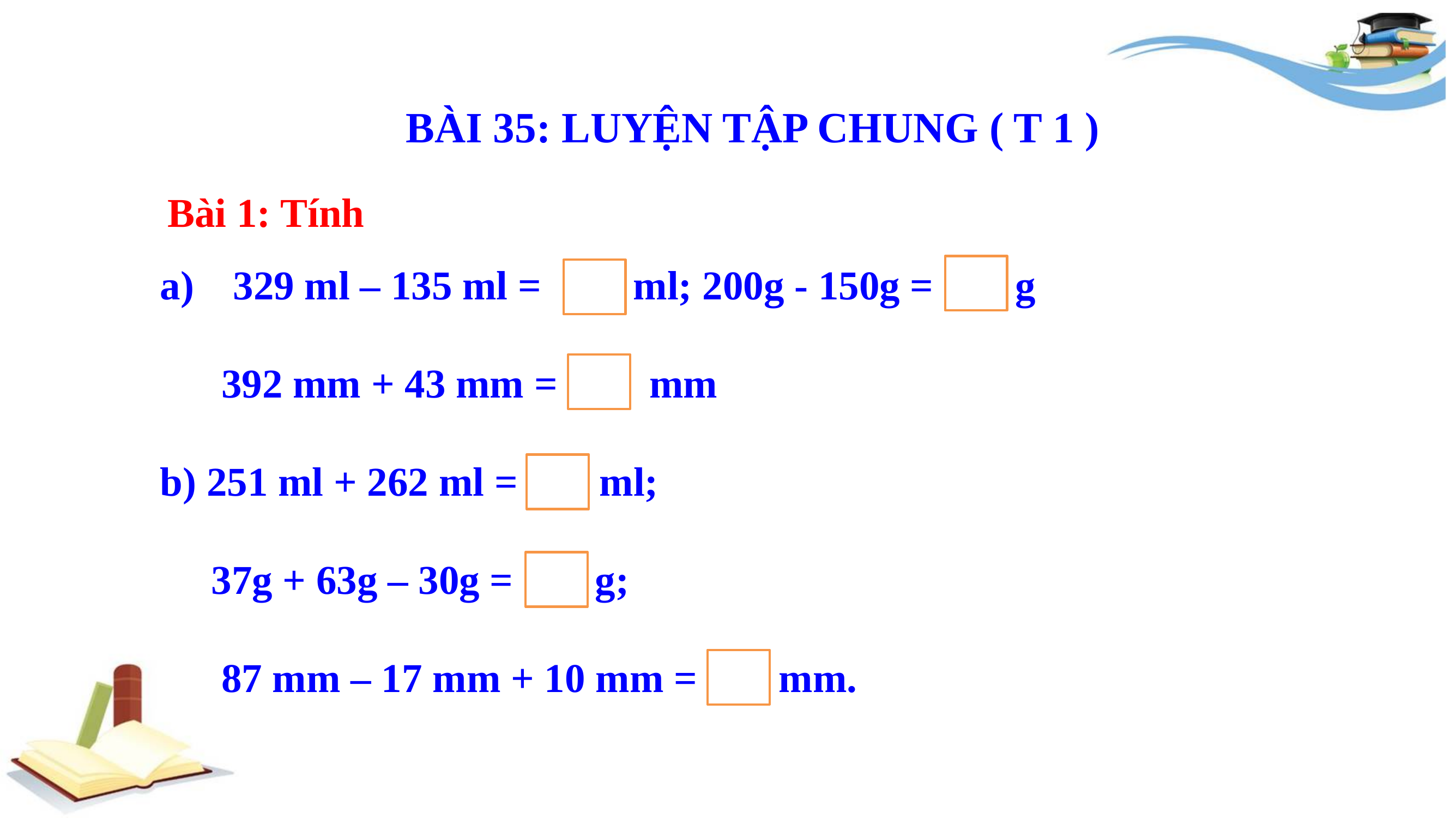

BÀI 35: LUYỆN TẬP CHUNG ( T 1 )
Bài 1: Tính

329 ml – 135 ml =  184 ml; 200g - 150g =  50  g

      392 mm + 43 mm = 372  mm

b) 251 ml + 262 ml = 513 ml;

     37g + 63g – 30g =  70  g;

      87 mm – 17 mm + 10 mm =  80  mm.